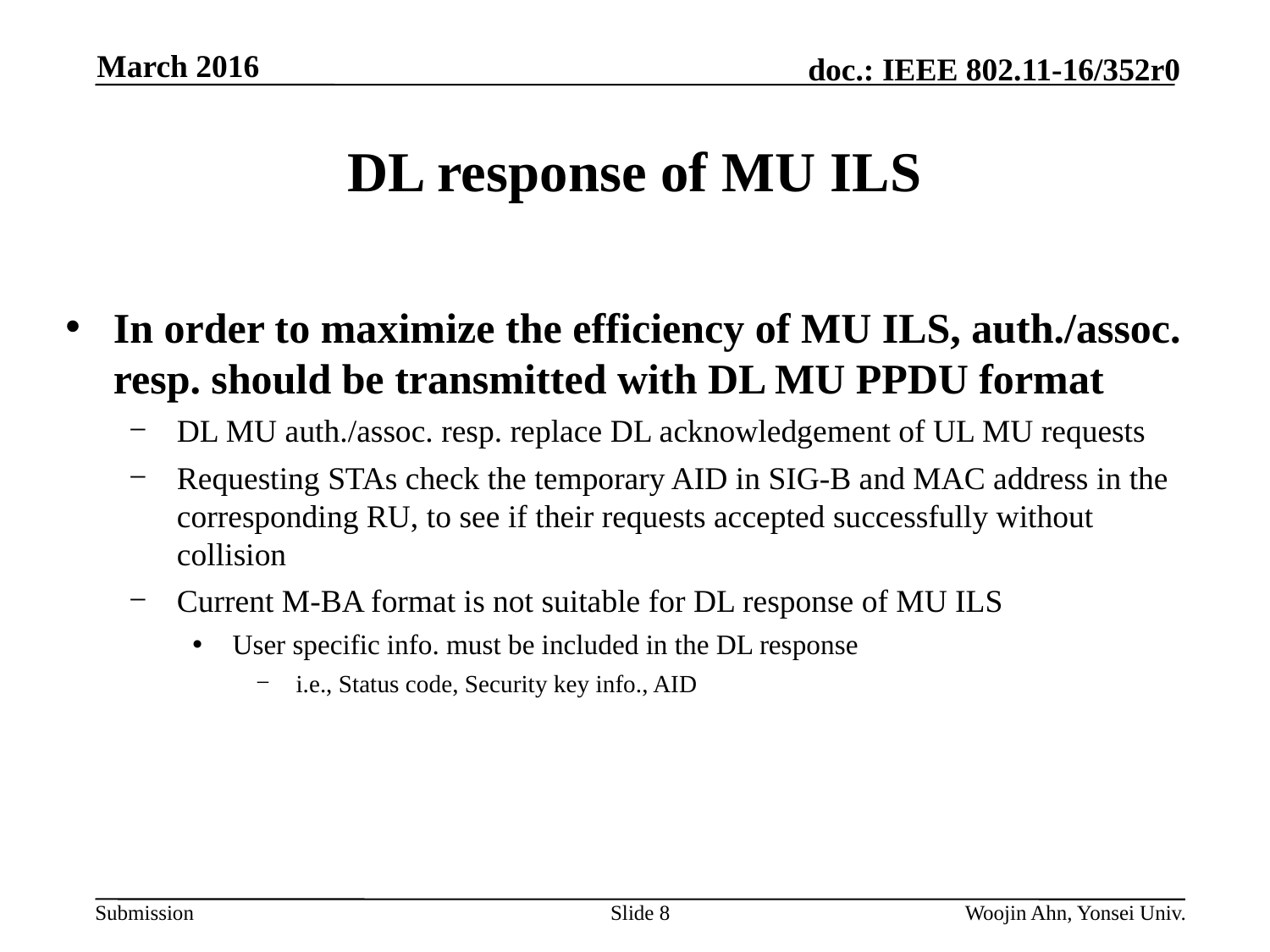

March 2016
# DL response of MU ILS

In order to maximize the efficiency of MU ILS, auth./assoc. resp. should be transmitted with DL MU PPDU format
DL MU auth./assoc. resp. replace DL acknowledgement of UL MU requests
Requesting STAs check the temporary AID in SIG-B and MAC address in the corresponding RU, to see if their requests accepted successfully without collision
Current M-BA format is not suitable for DL response of MU ILS
User specific info. must be included in the DL response
i.e., Status code, Security key info., AID

Slide 8
Woojin Ahn, Yonsei Univ.